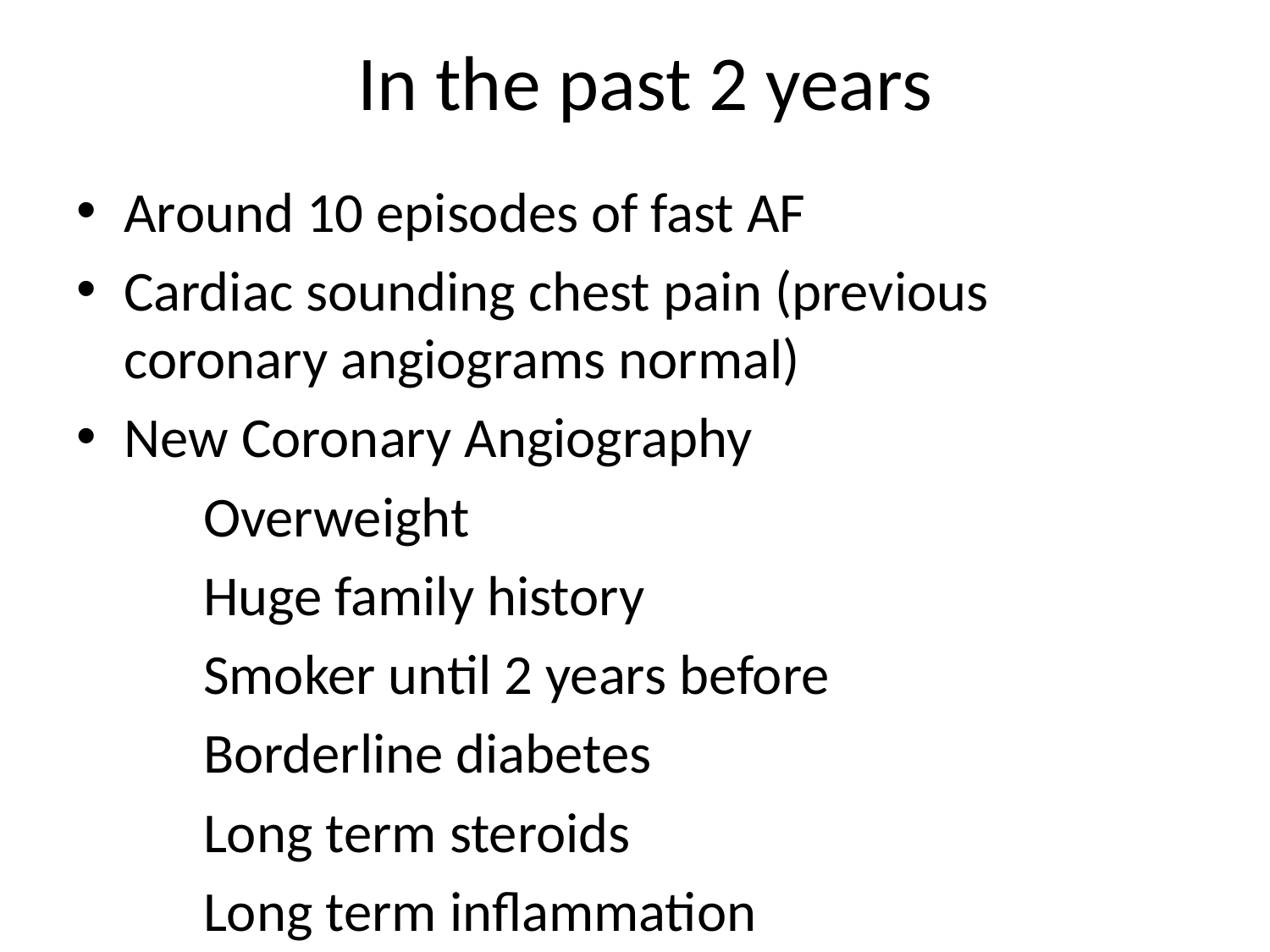

# In the past 2 years
Around 10 episodes of fast AF
Cardiac sounding chest pain (previous coronary angiograms normal)
New Coronary Angiography
	Overweight
	Huge family history
	Smoker until 2 years before
	Borderline diabetes
	Long term steroids
	Long term inflammation